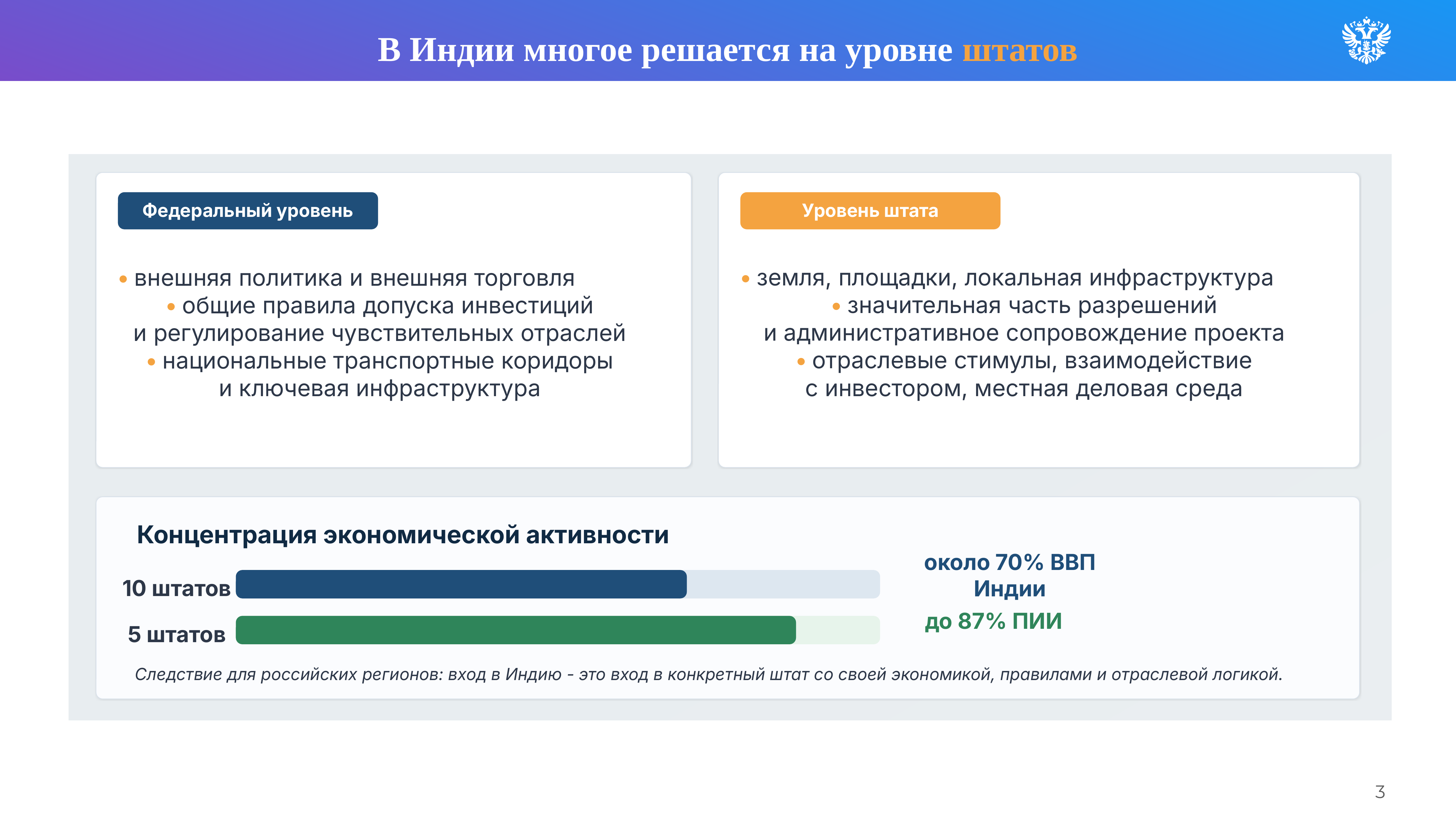

В Индии многое решается на уровне штатов

Федеральный уровень

Уровень штата
• земля, площадки, локальная инфраструктура
• значительная часть разрешений
и административное сопровождение проекта
• отраслевые стимулы, взаимодействие
с инвестором, местная деловая среда
• внешняя политика и внешняя торговля
• общие правила допуска инвестиций
и регулирование чувствительных отраслей
• национальные транспортные коридоры
и ключевая инфраструктура

Концентрация экономической активности
около 70% ВВП Индии

10 штатов
до 87% ПИИ

5 штатов
Следствие для российских регионов: вход в Индию - это вход в конкретный штат со своей экономикой, правилами и отраслевой логикой.